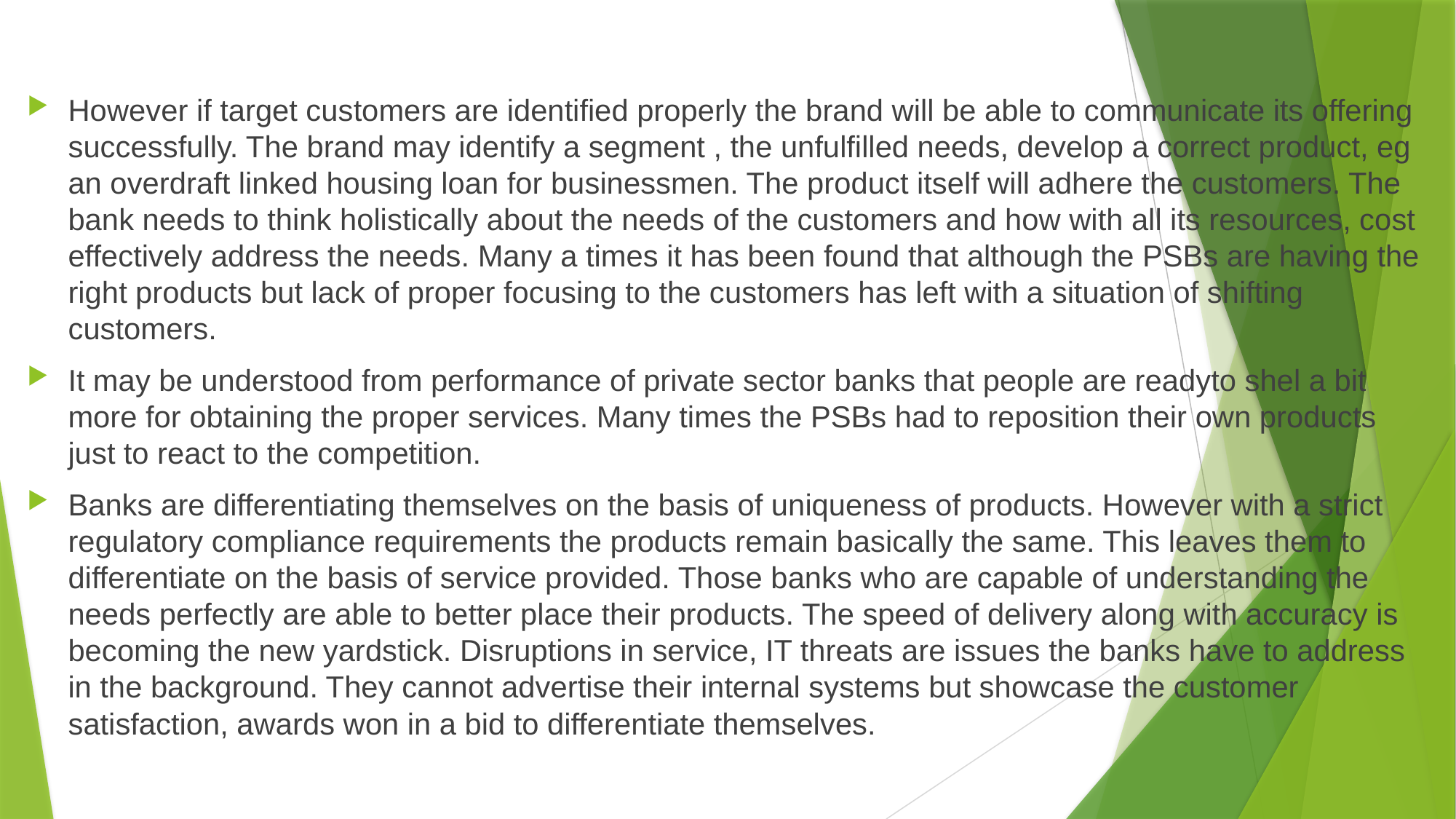

#
However if target customers are identified properly the brand will be able to communicate its offering successfully. The brand may identify a segment , the unfulfilled needs, develop a correct product, eg an overdraft linked housing loan for businessmen. The product itself will adhere the customers. The bank needs to think holistically about the needs of the customers and how with all its resources, cost effectively address the needs. Many a times it has been found that although the PSBs are having the right products but lack of proper focusing to the customers has left with a situation of shifting customers.
It may be understood from performance of private sector banks that people are readyto shel a bit more for obtaining the proper services. Many times the PSBs had to reposition their own products just to react to the competition.
Banks are differentiating themselves on the basis of uniqueness of products. However with a strict regulatory compliance requirements the products remain basically the same. This leaves them to differentiate on the basis of service provided. Those banks who are capable of understanding the needs perfectly are able to better place their products. The speed of delivery along with accuracy is becoming the new yardstick. Disruptions in service, IT threats are issues the banks have to address in the background. They cannot advertise their internal systems but showcase the customer satisfaction, awards won in a bid to differentiate themselves.